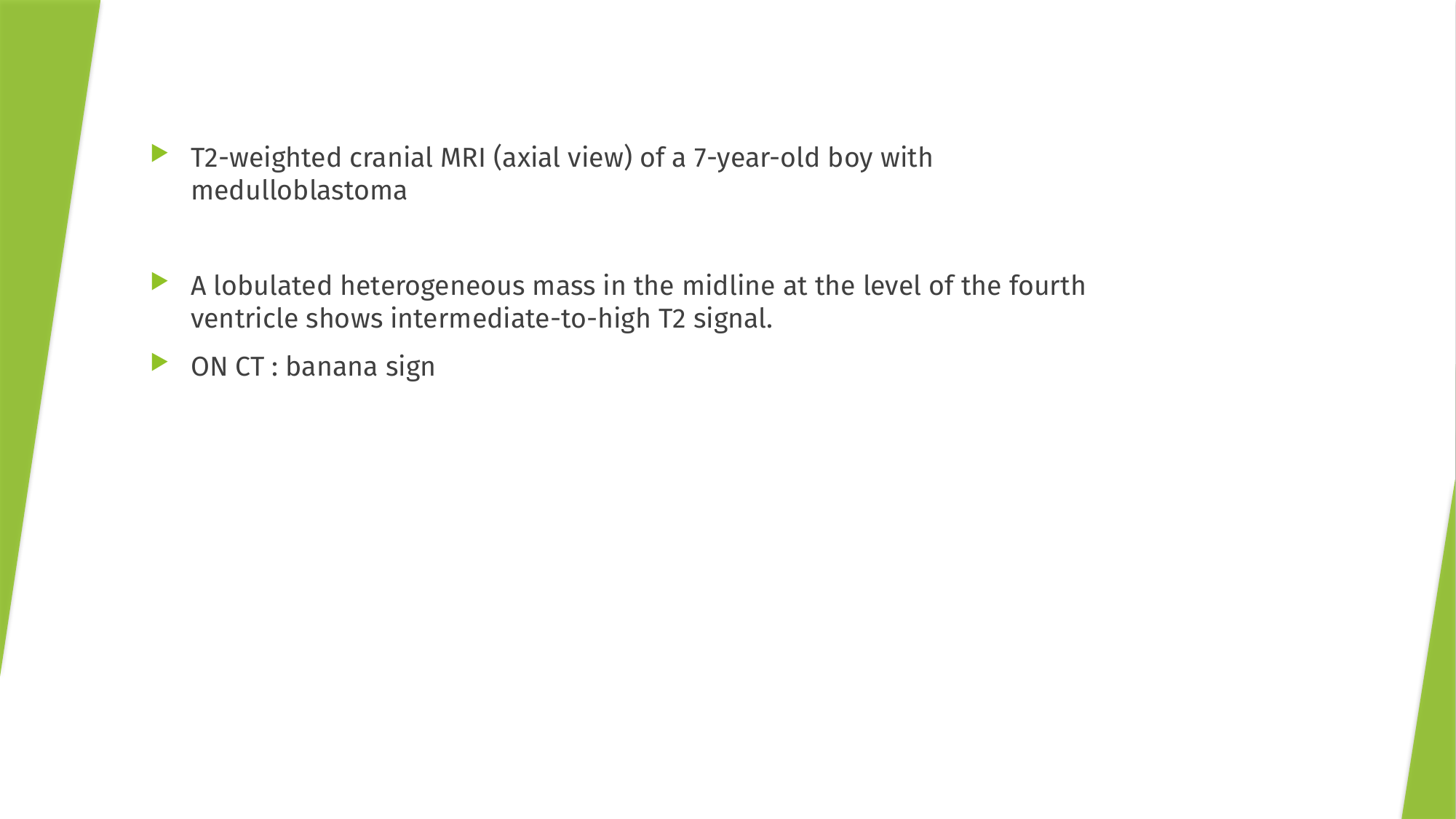

T2-weighted cranial MRI (axial view) of a 7-year-old boy with medulloblastoma

A lobulated heterogeneous mass in the midline at the level of the fourth ventricle shows intermediate-to-high T2 signal.
ON CT : banana sign